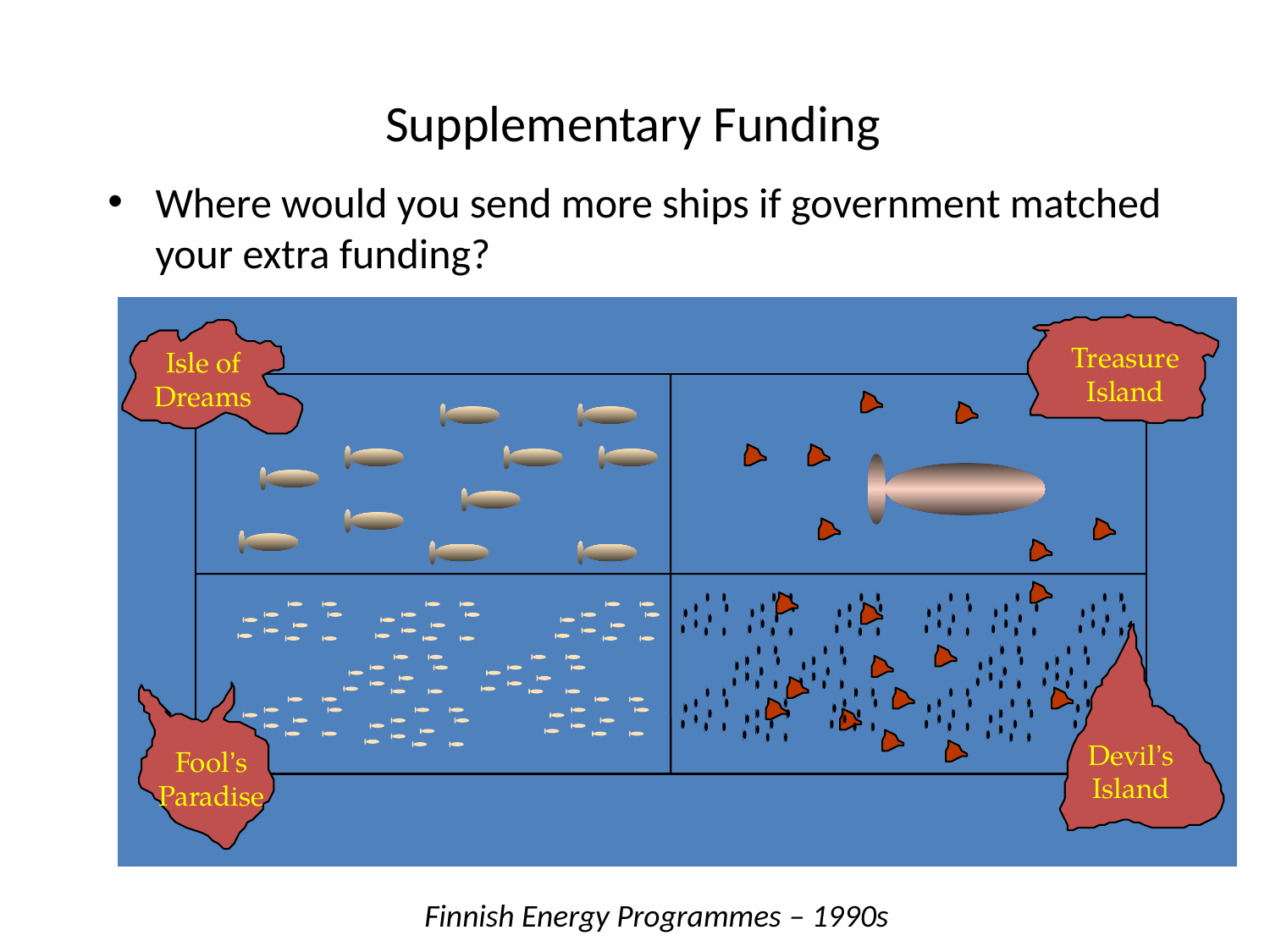

# Supplementary Funding
Where would you send more ships if government matched your extra funding?

Treasure Island
Isle of Dreams

Devil’s Island

Fool’s Paradise

Finnish Energy Programmes – 1990s